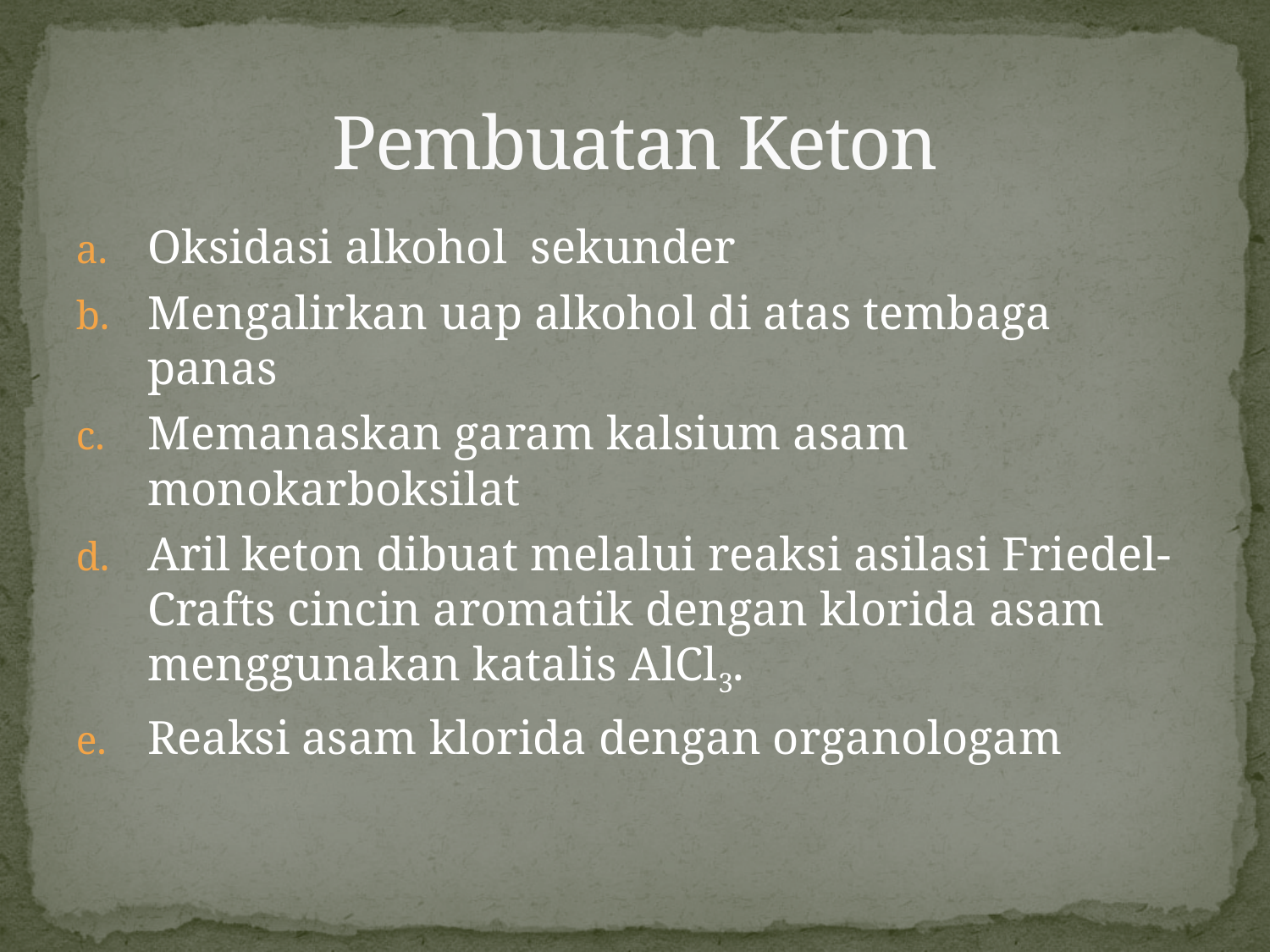

# Pembuatan Keton
Oksidasi alkohol  sekunder
Mengalirkan uap alkohol di atas tembaga panas
Memanaskan garam kalsium asam monokarboksilat
Aril keton dibuat melalui reaksi asilasi Friedel-Crafts cincin aromatik dengan klorida asam menggunakan katalis AlCl3.
Reaksi asam klorida dengan organologam